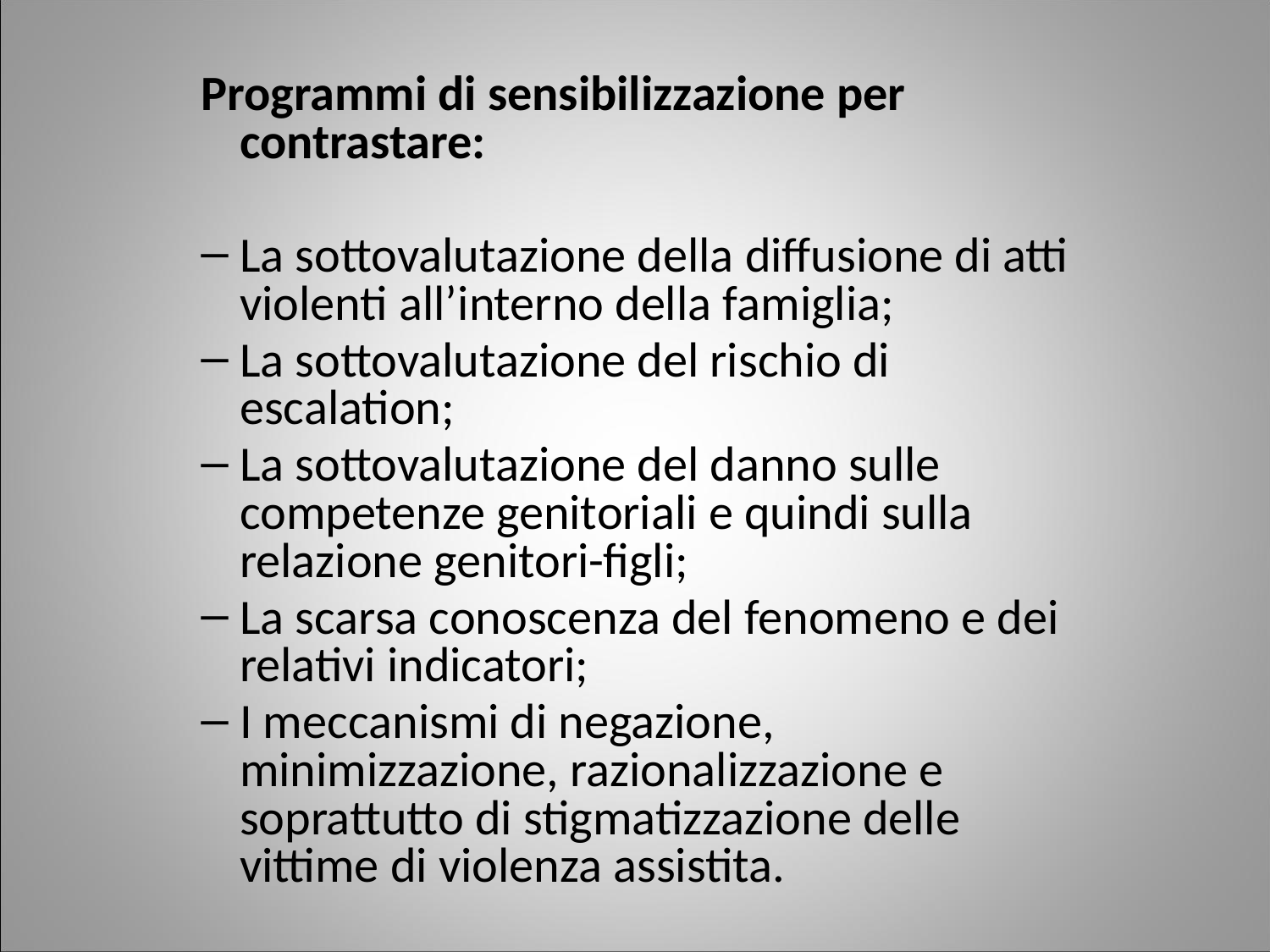

Programmi di sensibilizzazione per contrastare:

La sottovalutazione della diffusione di atti violenti all’interno della famiglia;
La sottovalutazione del rischio di escalation;
La sottovalutazione del danno sulle competenze genitoriali e quindi sulla relazione genitori-figli;
La scarsa conoscenza del fenomeno e dei relativi indicatori;
I meccanismi di negazione, minimizzazione, razionalizzazione e soprattutto di stigmatizzazione delle vittime di violenza assistita.